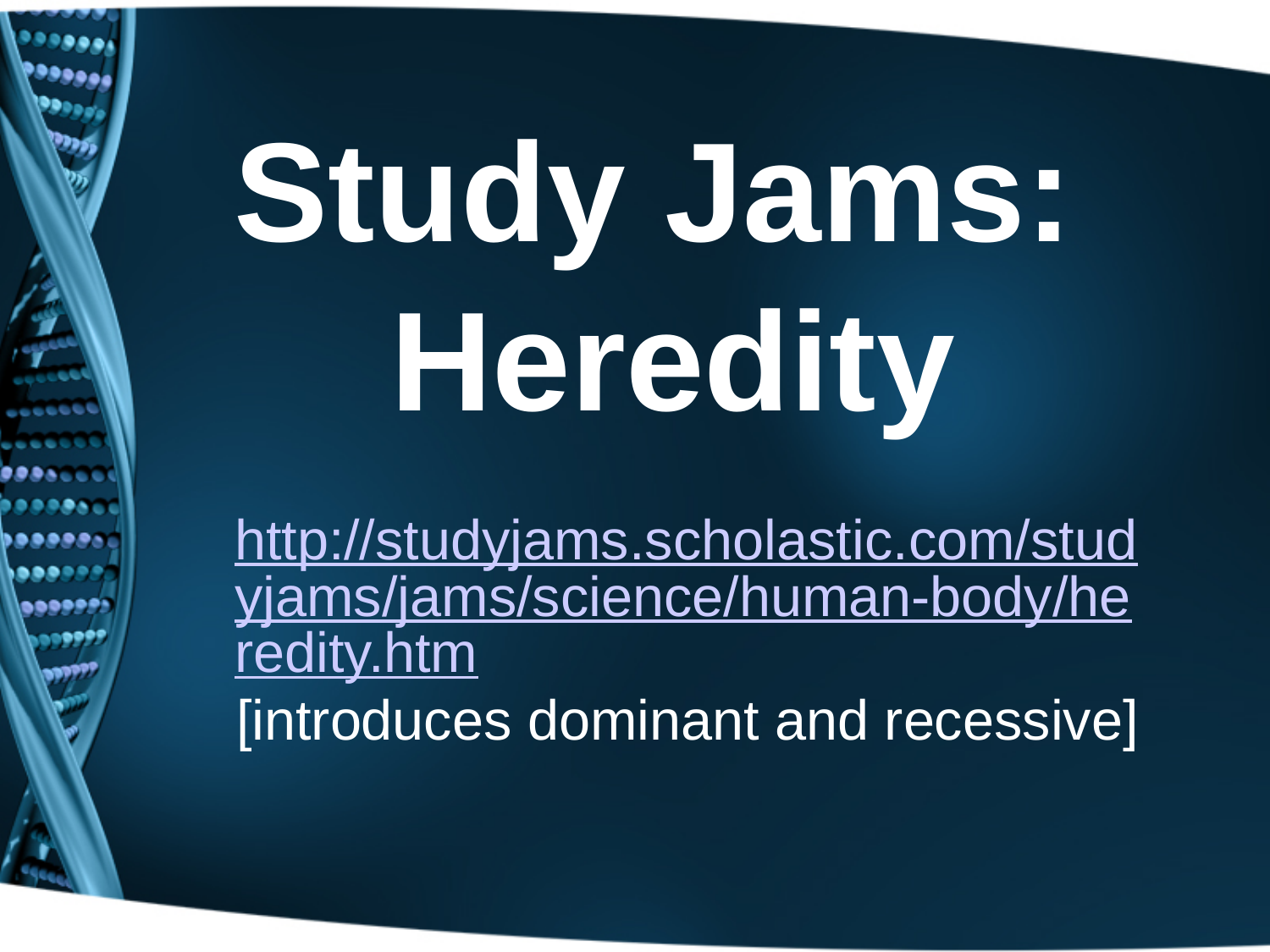

# Study Jams: Heredity
http://studyjams.scholastic.com/studyjams/jams/science/human-body/heredity.htm
[introduces dominant and recessive]